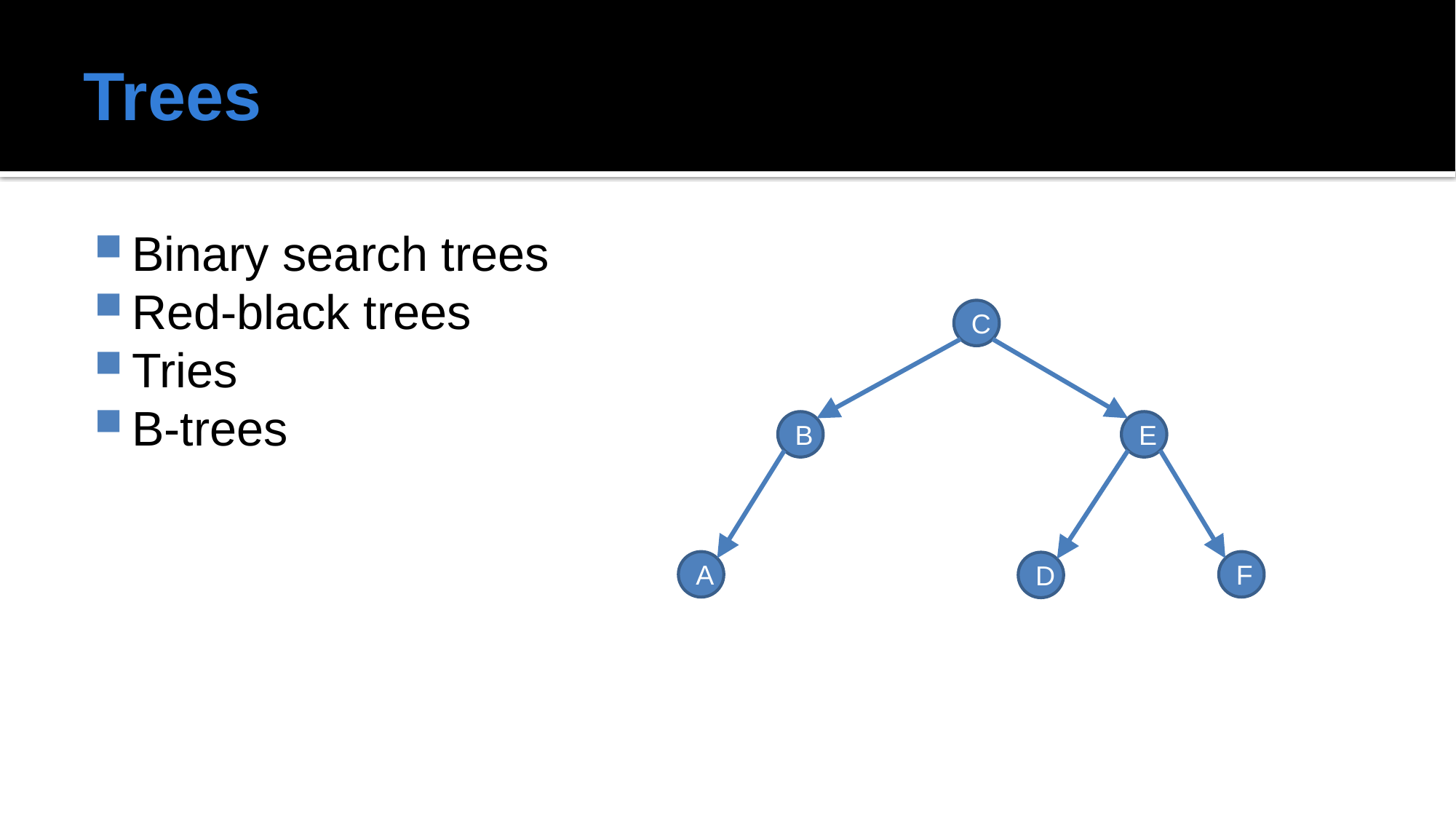

# Trees
Binary search trees
Red-black trees
Tries
B-trees
C
B
E
A
F
D